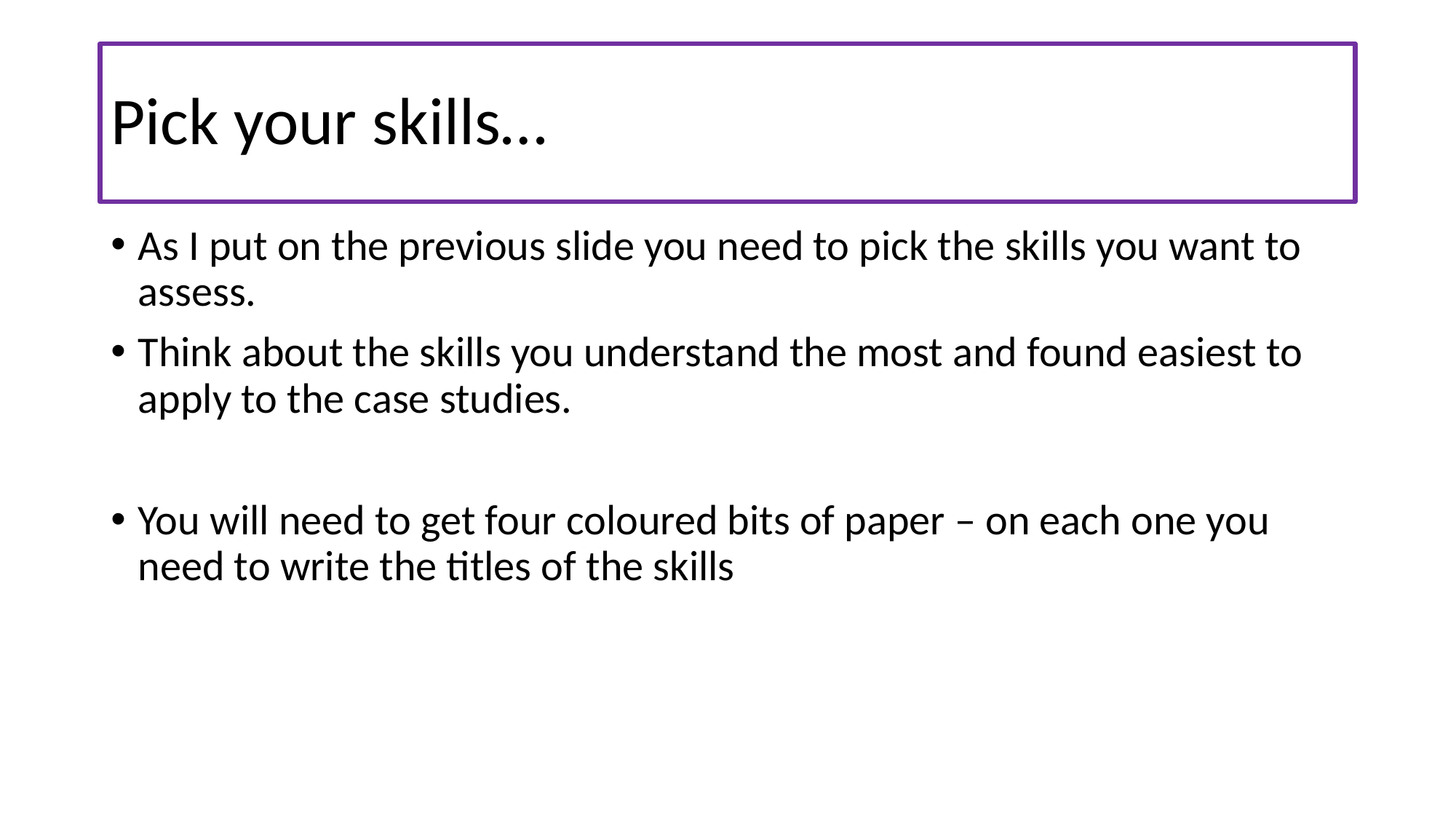

# Pick your skills…
As I put on the previous slide you need to pick the skills you want to assess.
Think about the skills you understand the most and found easiest to apply to the case studies.

You will need to get four coloured bits of paper – on each one you need to write the titles of the skills